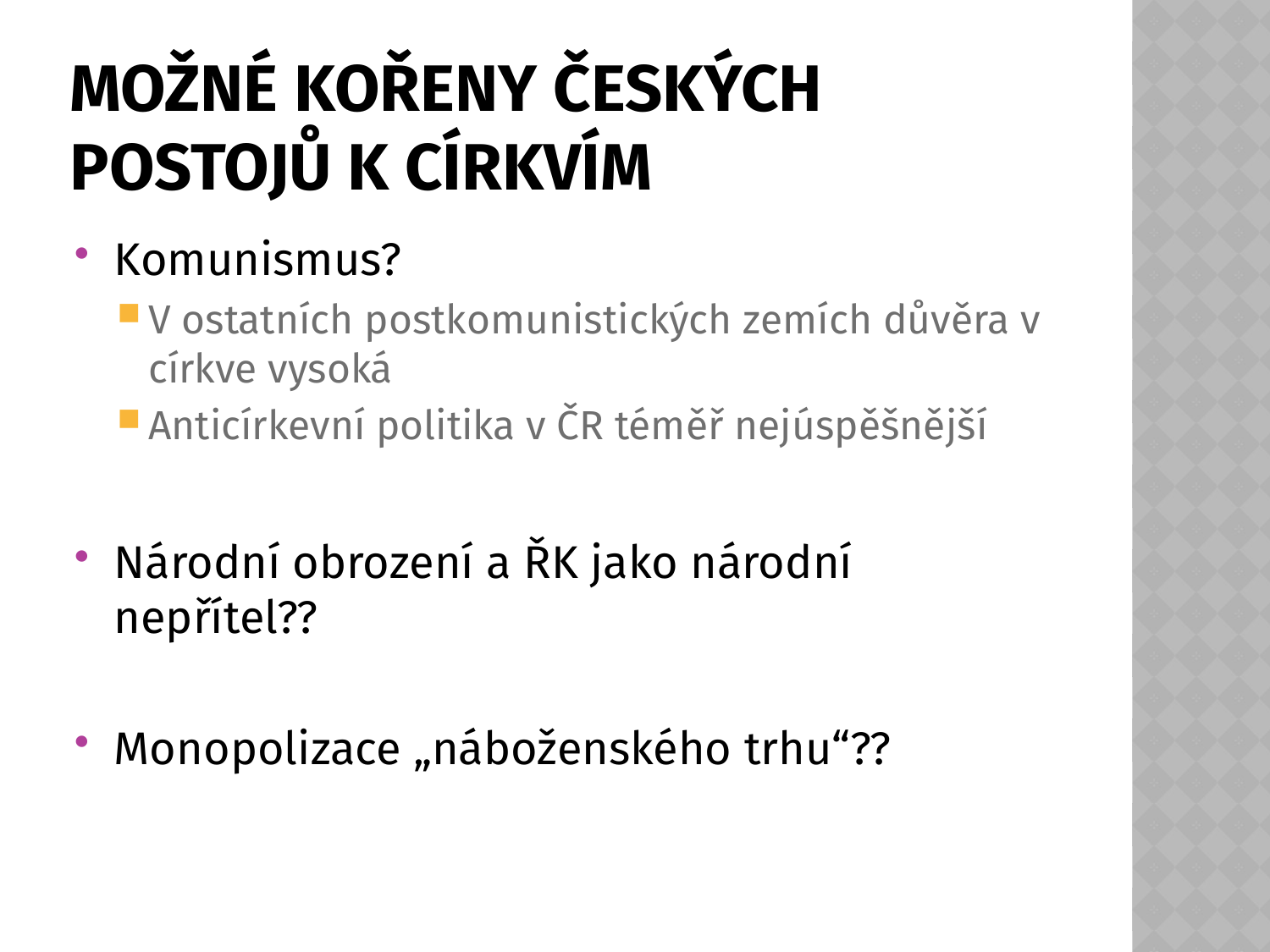

# Možné kořeny českých postojů k církvím
Komunismus?
V ostatních postkomunistických zemích důvěra v církve vysoká
Anticírkevní politika v ČR téměř nejúspěšnější

Národní obrození a ŘK jako národní nepřítel??

Monopolizace „náboženského trhu“??